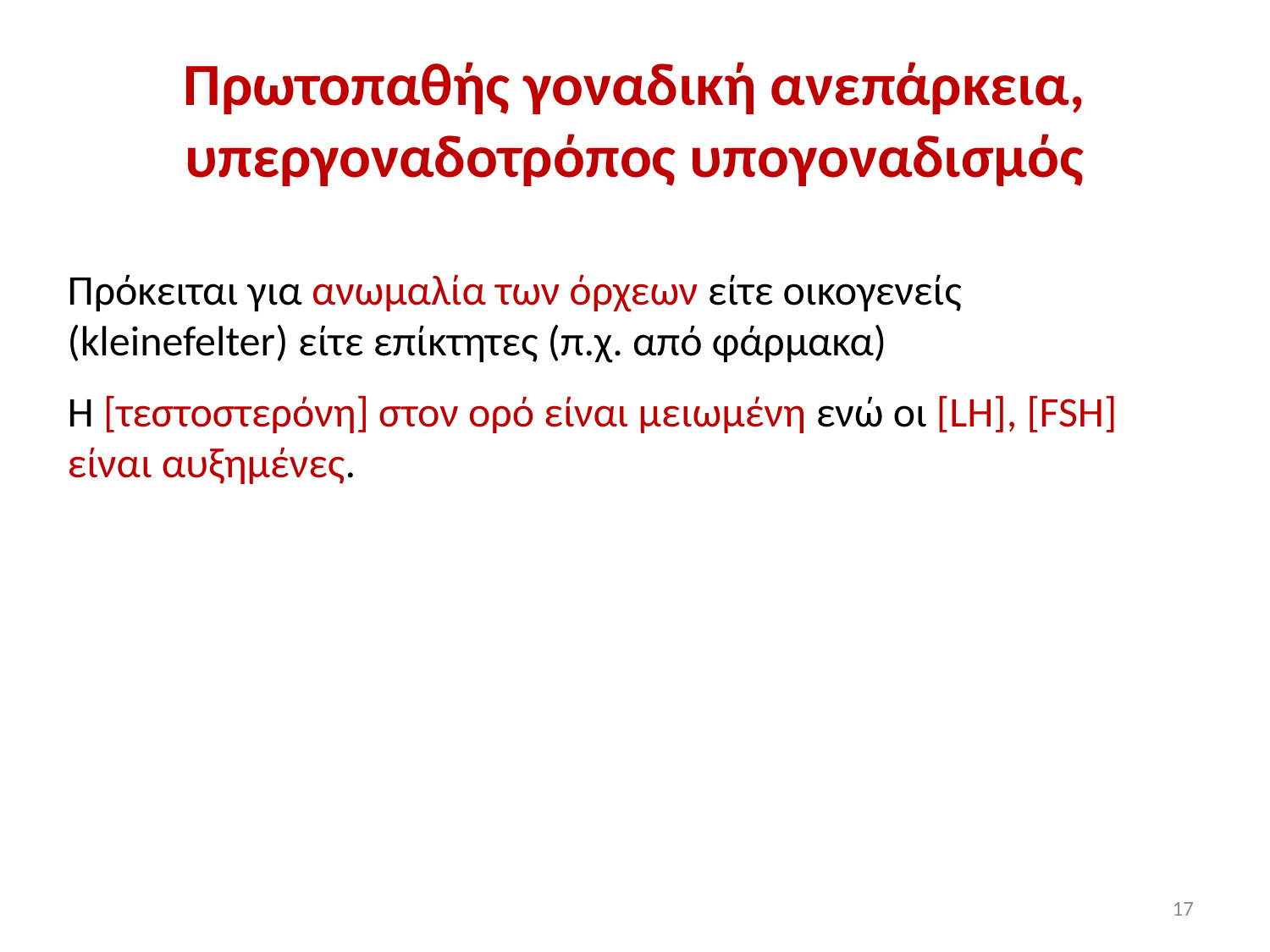

# Πρωτοπαθής γοναδική ανεπάρκεια, υπεργοναδοτρόπος υπογοναδισμός
Πρόκειται για ανωμαλία των όρχεων είτε οικογενείς (kleinefelter) είτε επίκτητες (π.χ. από φάρμακα)
Η [τεστοστερόνη] στον ορό είναι μειωμένη ενώ οι [LH], [FSH] είναι αυξημένες.

17